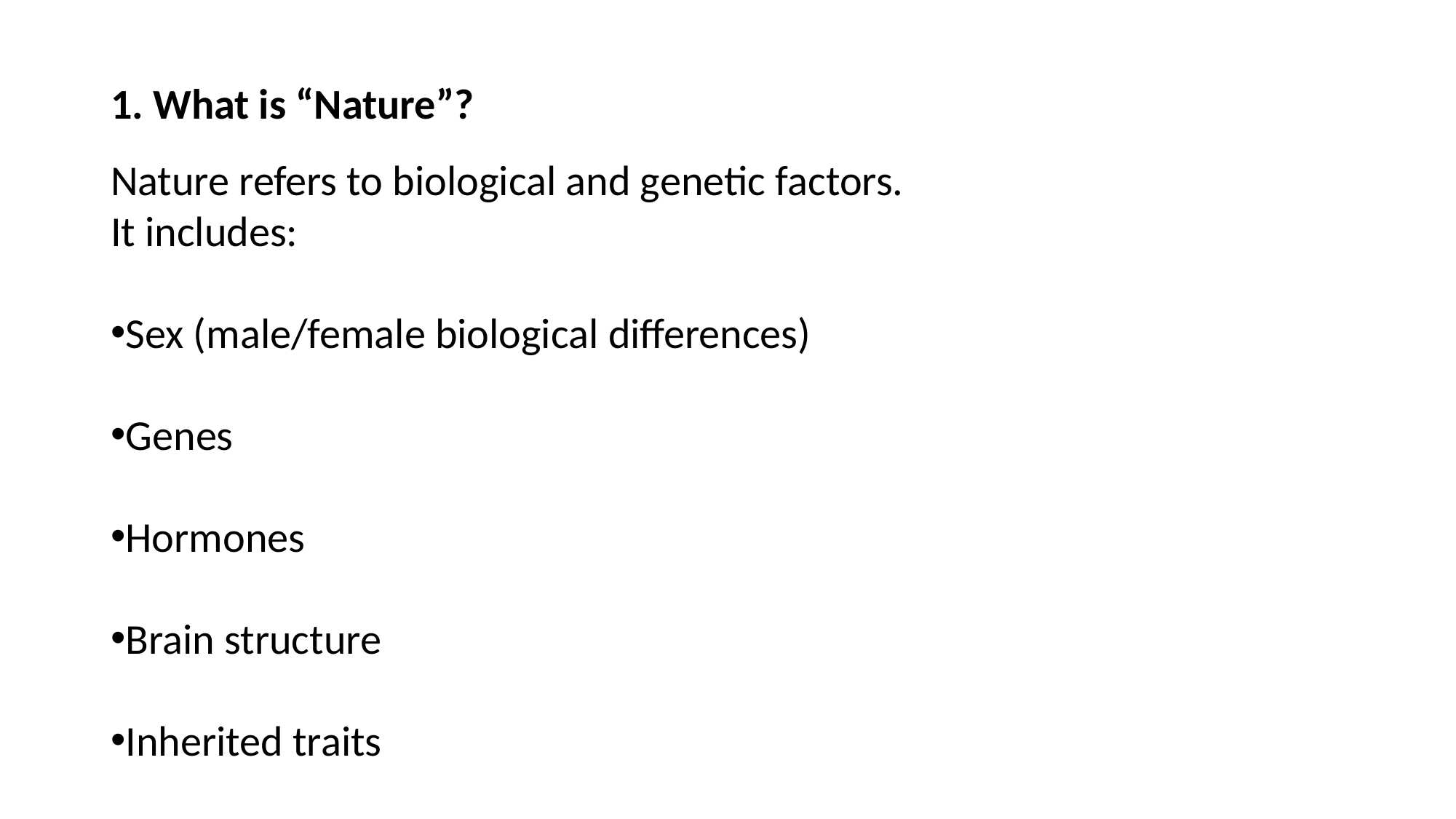

1. What is “Nature”?
Nature refers to biological and genetic factors.
It includes:

Sex (male/female biological differences)

Genes

Hormones

Brain structure

Inherited traits